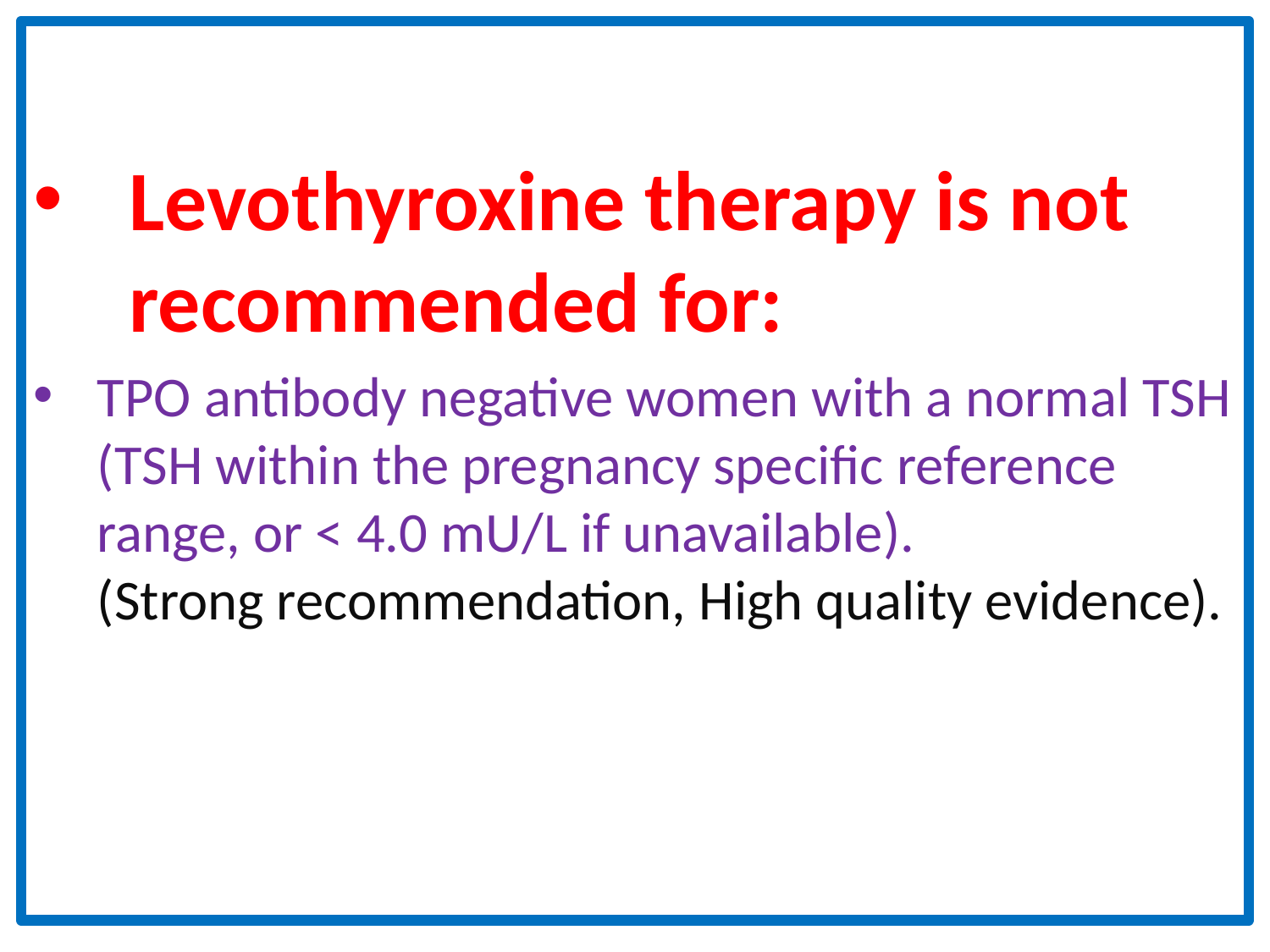

Levothyroxine therapy is not recommended for:
TPO antibody negative women with a normal TSH (TSH within the pregnancy specific reference range, or < 4.0 mU/L if unavailable).             (Strong recommendation, High quality evidence).
#